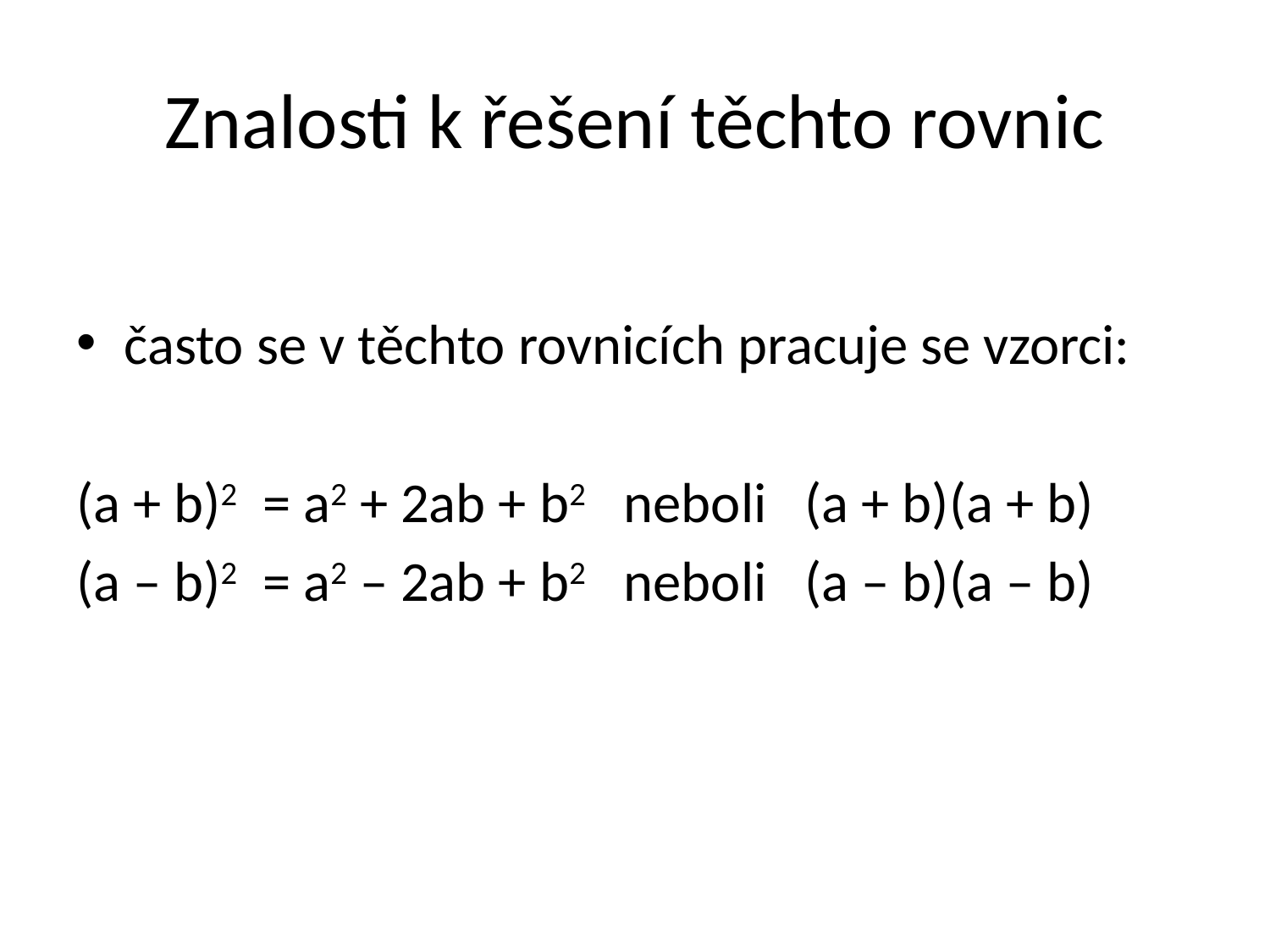

# Znalosti k řešení těchto rovnic

často se v těchto rovnicích pracuje se vzorci:

(a + b)2  = a2 + 2ab + b2   neboli   (a + b)(a + b)
(a – b)2  = a2 – 2ab + b2   neboli   (a – b)(a – b)